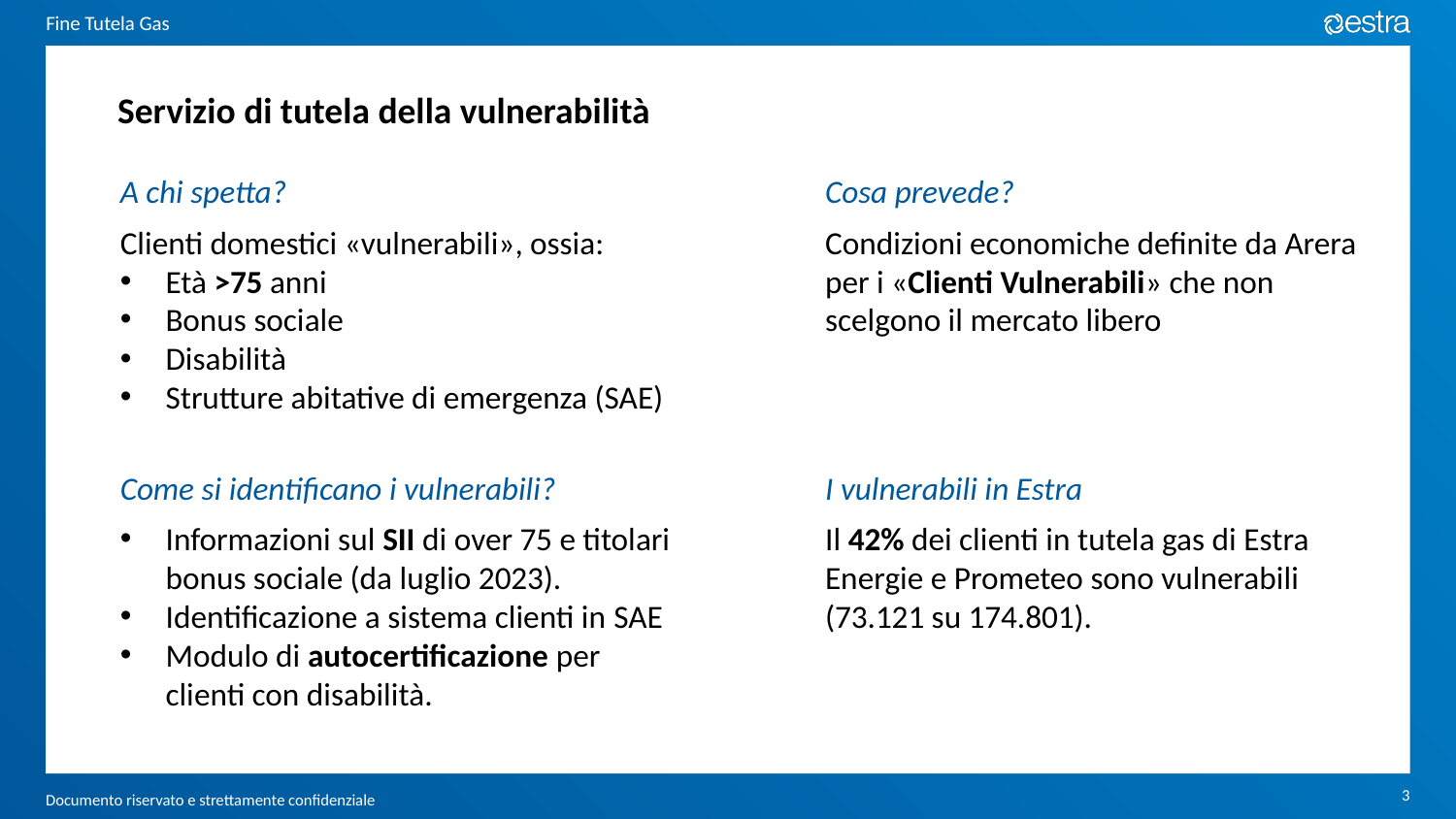

Fine Tutela Gas
Servizio di tutela della vulnerabilità
A chi spetta?
Clienti domestici «vulnerabili», ossia:
Età >75 anni
Bonus sociale
Disabilità
Strutture abitative di emergenza (SAE)
Cosa prevede?
Condizioni economiche definite da Arera per i «Clienti Vulnerabili» che non scelgono il mercato libero
Come si identificano i vulnerabili?
Informazioni sul SII di over 75 e titolari bonus sociale (da luglio 2023).
Identificazione a sistema clienti in SAE
Modulo di autocertificazione per clienti con disabilità.
I vulnerabili in Estra
Il 42% dei clienti in tutela gas di Estra Energie e Prometeo sono vulnerabili (73.121 su 174.801).
3